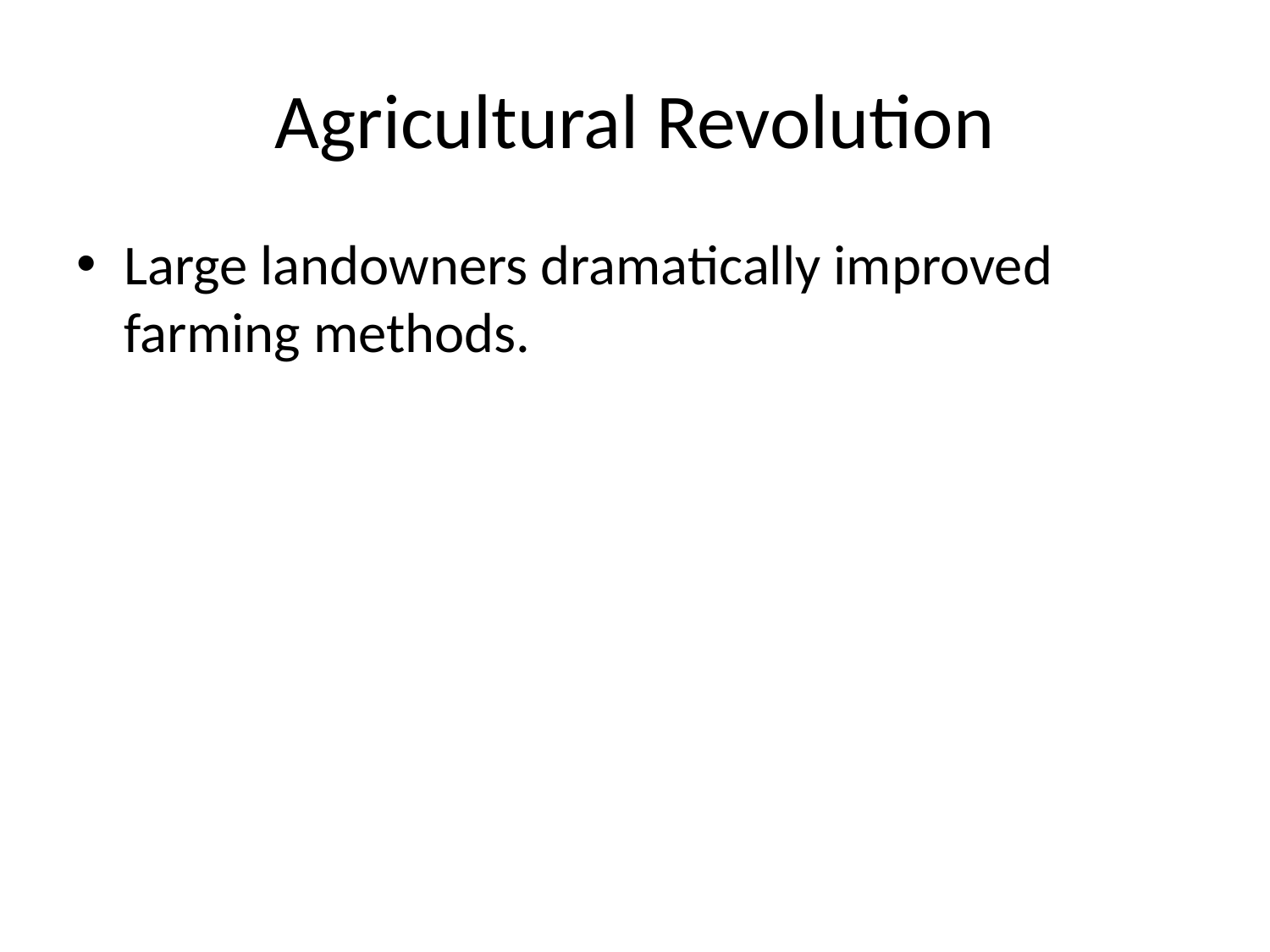

# Agricultural Revolution
Large landowners dramatically improved farming methods.